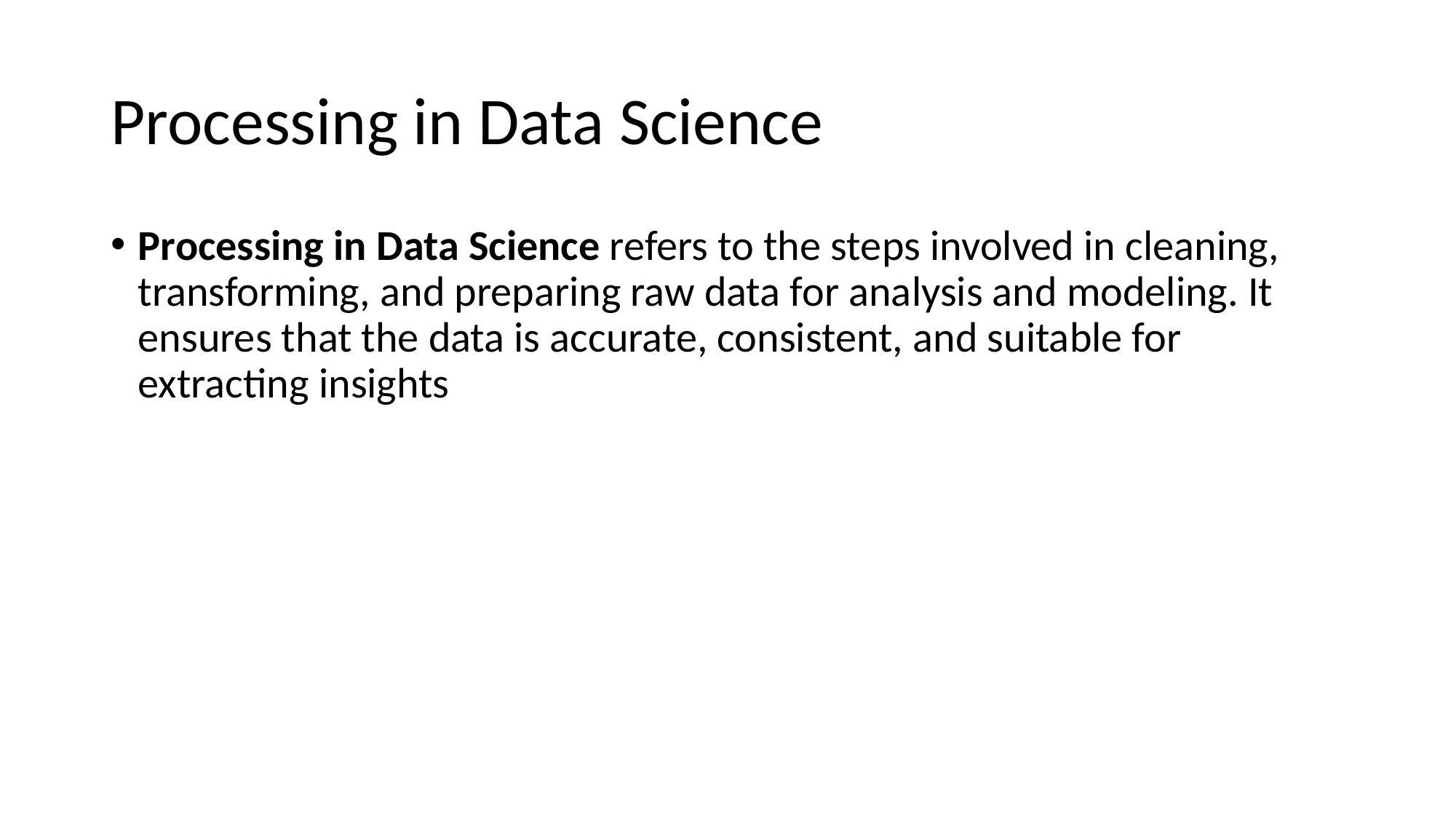

# Processing in Data Science
Processing in Data Science refers to the steps involved in cleaning, transforming, and preparing raw data for analysis and modeling. It ensures that the data is accurate, consistent, and suitable for extracting insights